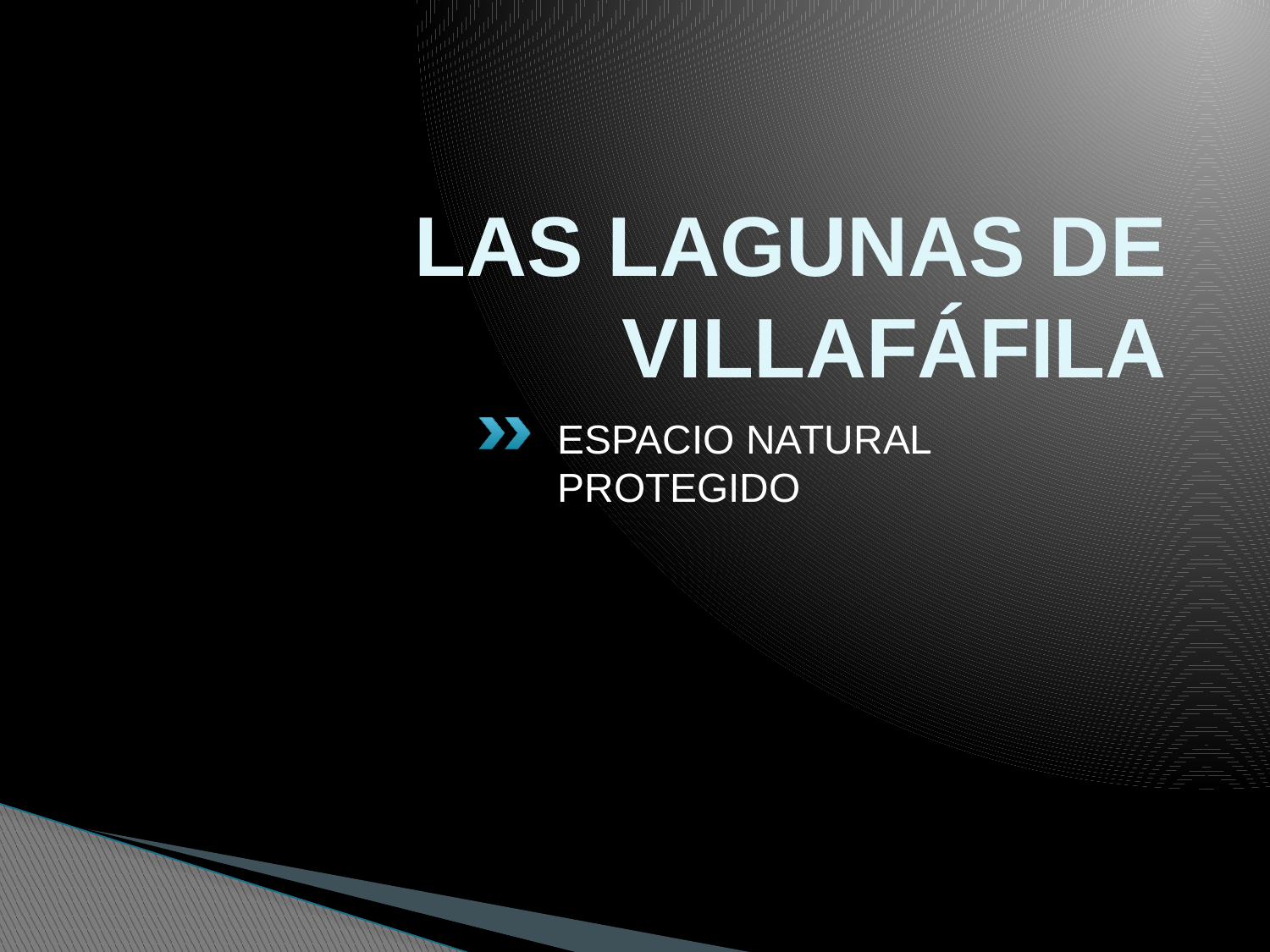

# LAS LAGUNAS DE VILLAFÁFILA
ESPACIO NATURAL PROTEGIDO